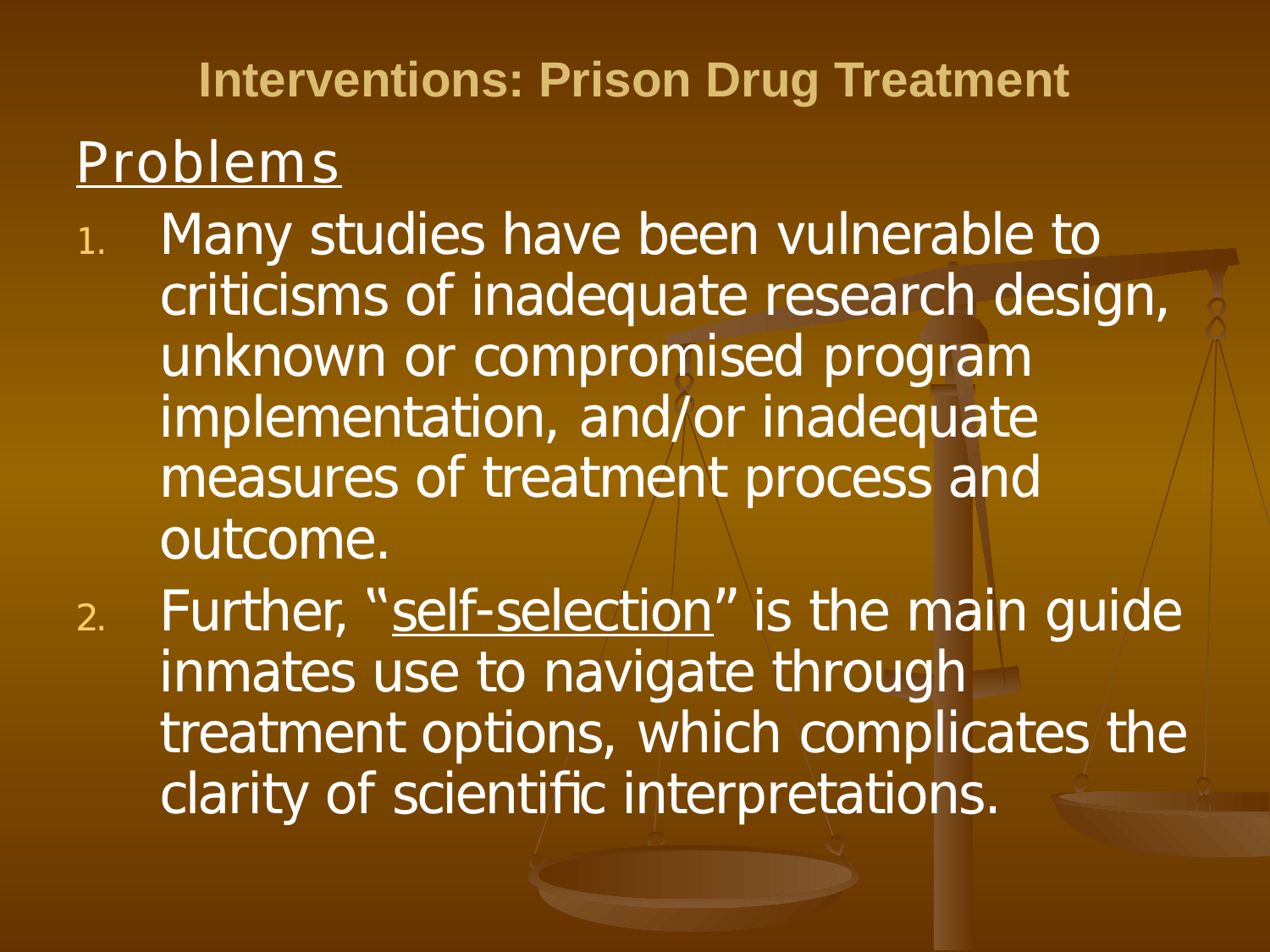

# Interventions: Prison Drug Treatment
Problems
Many studies have been vulnerable to criticisms of inadequate research design, unknown or compromised program implementation, and/or inadequate measures of treatment process and outcome.
Further, “self-selection” is the main guide inmates use to navigate through treatment options, which complicates the clarity of scientific interpretations.